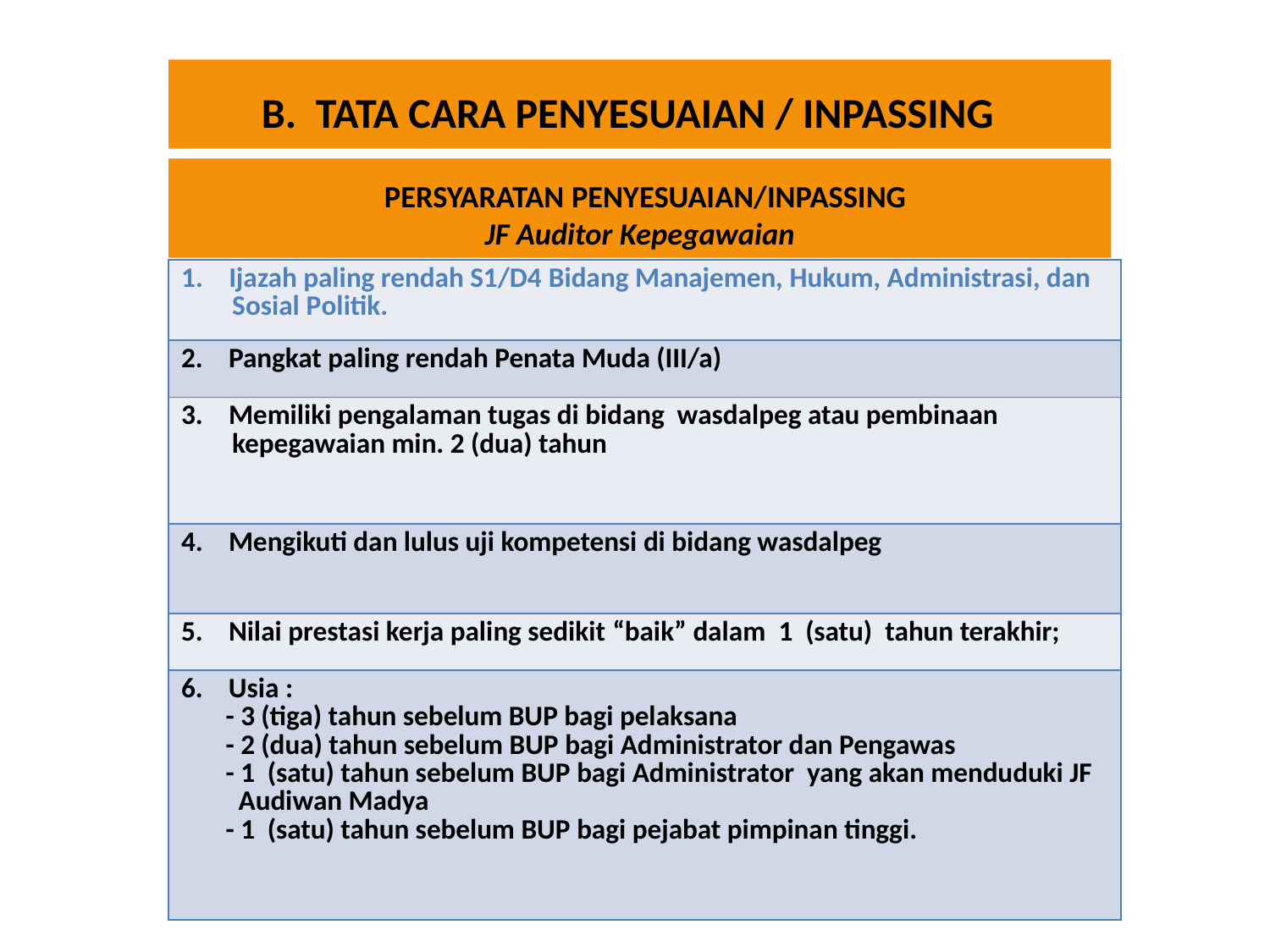

B.  TATA CARA PENYESUAIAN / INPASSING
 PERSYARATAN PENYESUAIAN/INPASSING
 JF Auditor Kepegawaian
| Ijazah paling rendah S1/D4 Bidang Manajemen, Hukum, Administrasi, dan Sosial Politik. |
| --- |
| 2. Pangkat paling rendah Penata Muda (III/a) |
| 3. Memiliki pengalaman tugas di bidang wasdalpeg atau pembinaan kepegawaian min. 2 (dua) tahun |
| 4. Mengikuti dan lulus uji kompetensi di bidang wasdalpeg |
| 5. Nilai prestasi kerja paling sedikit “baik” dalam  1 (satu) tahun terakhir; |
| 6. Usia : - 3 (tiga) tahun sebelum BUP bagi pelaksana - 2 (dua) tahun sebelum BUP bagi Administrator dan Pengawas - 1 (satu) tahun sebelum BUP bagi Administrator yang akan menduduki JF Audiwan Madya - 1 (satu) tahun sebelum BUP bagi pejabat pimpinan tinggi. |